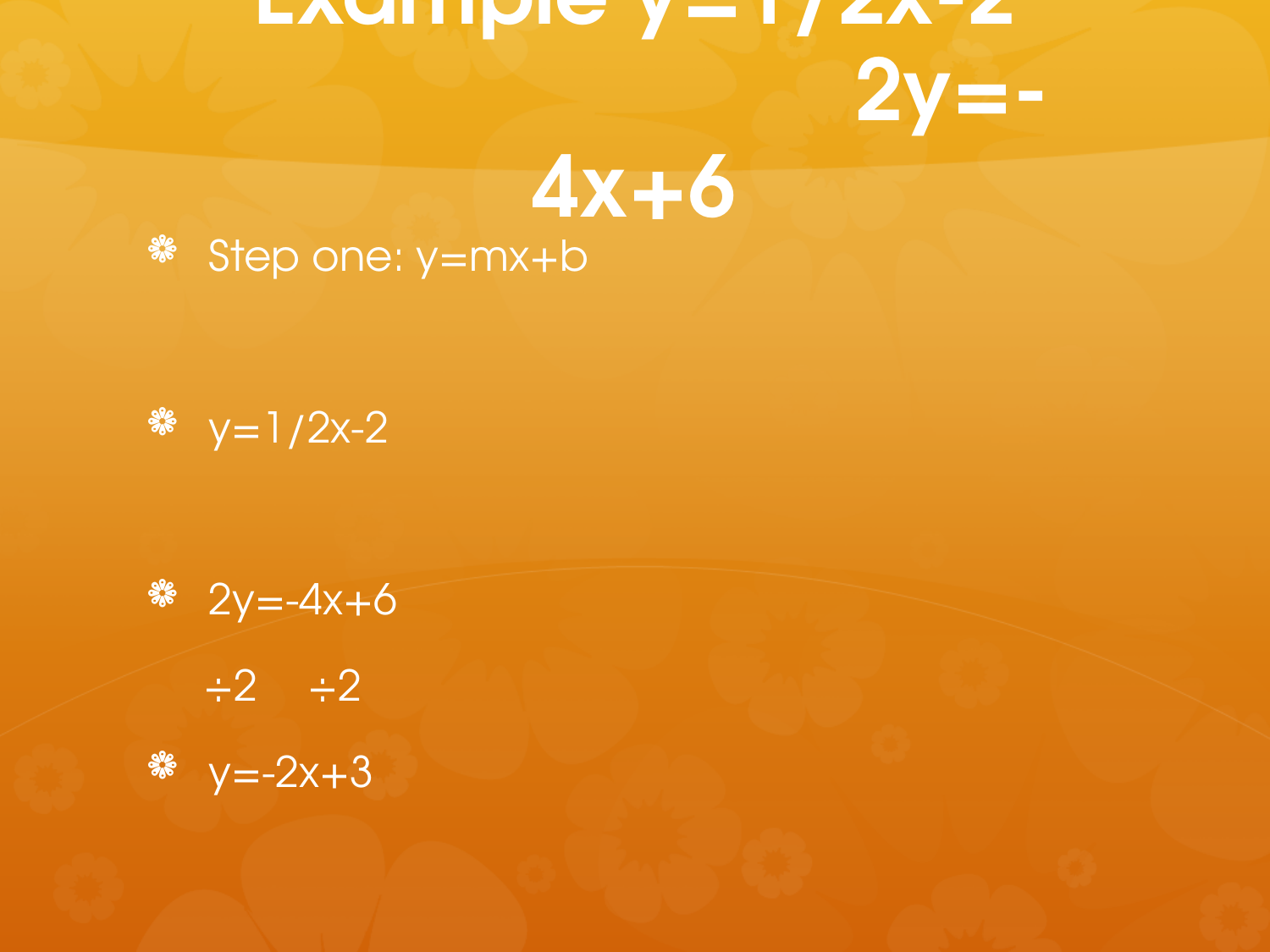

# Example y=1/2x-2 2y=-4x+6
Step one: y=mx+b

y=1/2x-2

2y=-4x+6
     ÷2	   ÷2
y=-2x+3